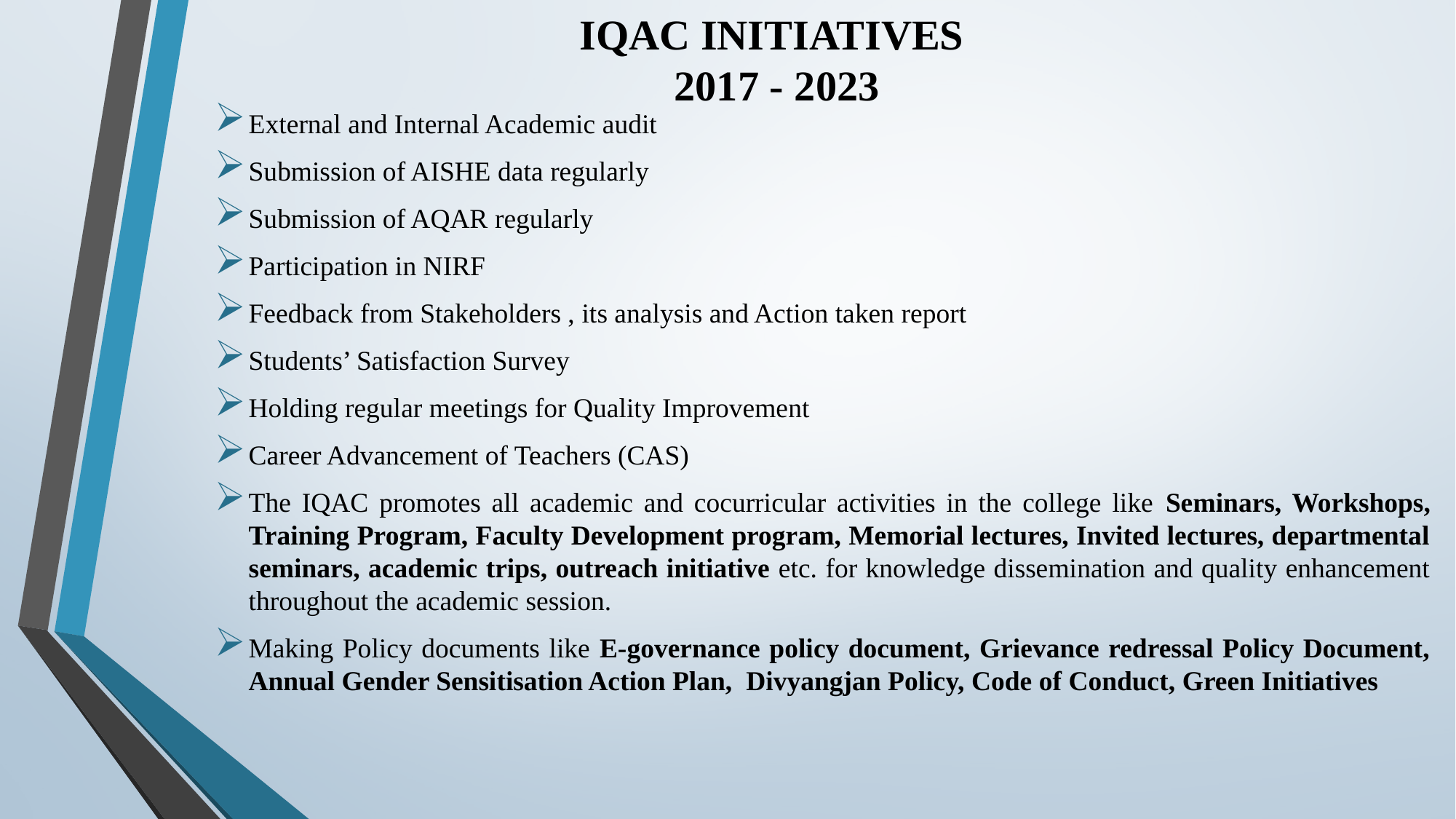

# IQAC INITIATIVES 2017 - 2023
External and Internal Academic audit
Submission of AISHE data regularly
Submission of AQAR regularly
Participation in NIRF
Feedback from Stakeholders , its analysis and Action taken report
Students’ Satisfaction Survey
Holding regular meetings for Quality Improvement
Career Advancement of Teachers (CAS)
The IQAC promotes all academic and cocurricular activities in the college like Seminars, Workshops, Training Program, Faculty Development program, Memorial lectures, Invited lectures, departmental seminars, academic trips, outreach initiative etc. for knowledge dissemination and quality enhancement throughout the academic session.
Making Policy documents like E-governance policy document, Grievance redressal Policy Document, Annual Gender Sensitisation Action Plan,  Divyangjan Policy, Code of Conduct, Green Initiatives